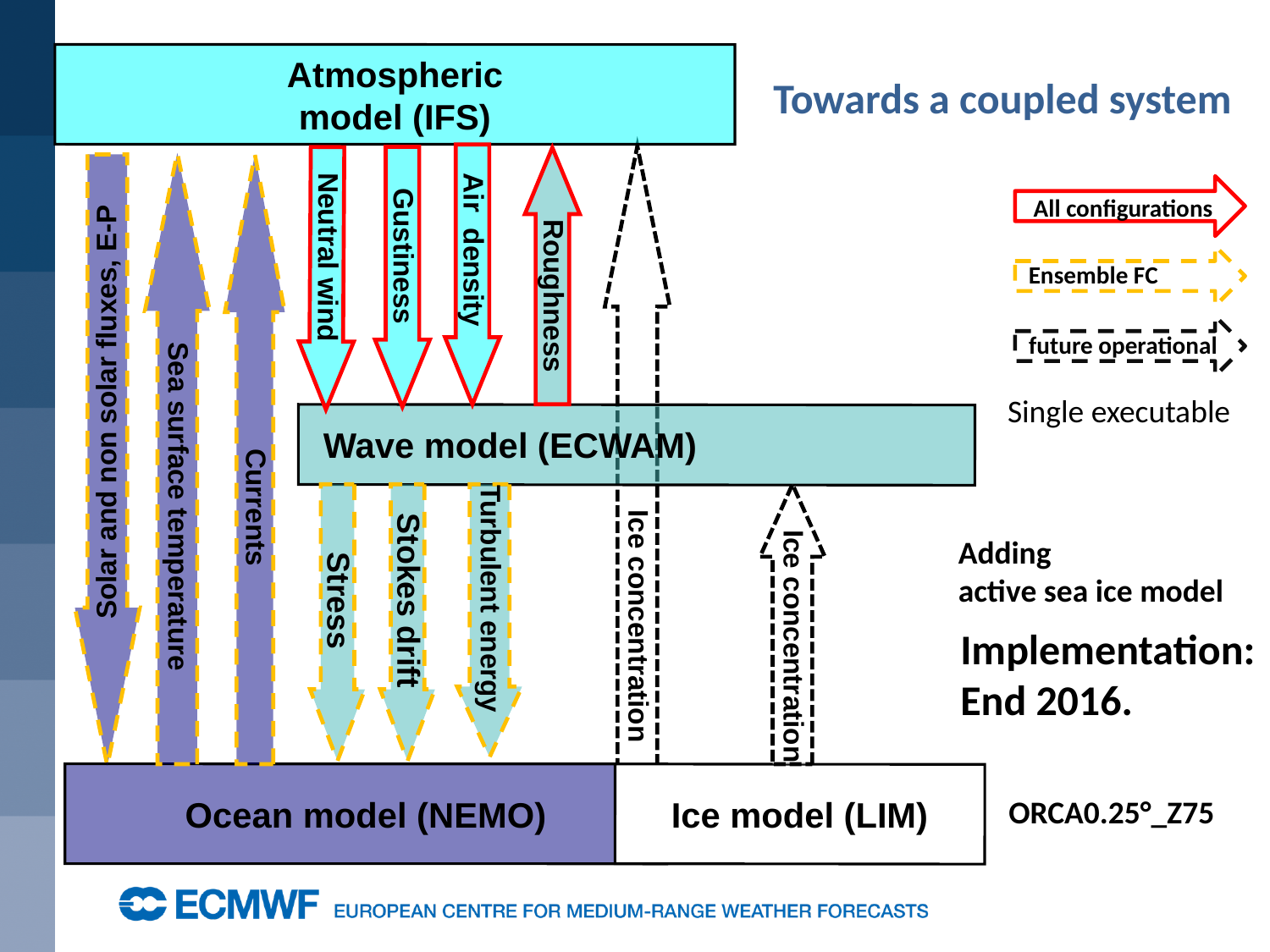

Atmospheric
model (IFS)
Towards a coupled system

All configurations

Air  density
Roughness
Gustiness
Neutral wind
Ensemble FC

future operational
Single executable
          Wave model (ECWAM)
                               Ice concentration
Sea surface temperature
Solar and non solar fluxes, E-P
Currents
Adding
active sea ice model
Turbulent energy
Ice concentration
Stress
Stokes drift
Implementation:
End 2016.
Ocean model (NEMO)
Ice model (LIM)
ORCA0.25°_Z75